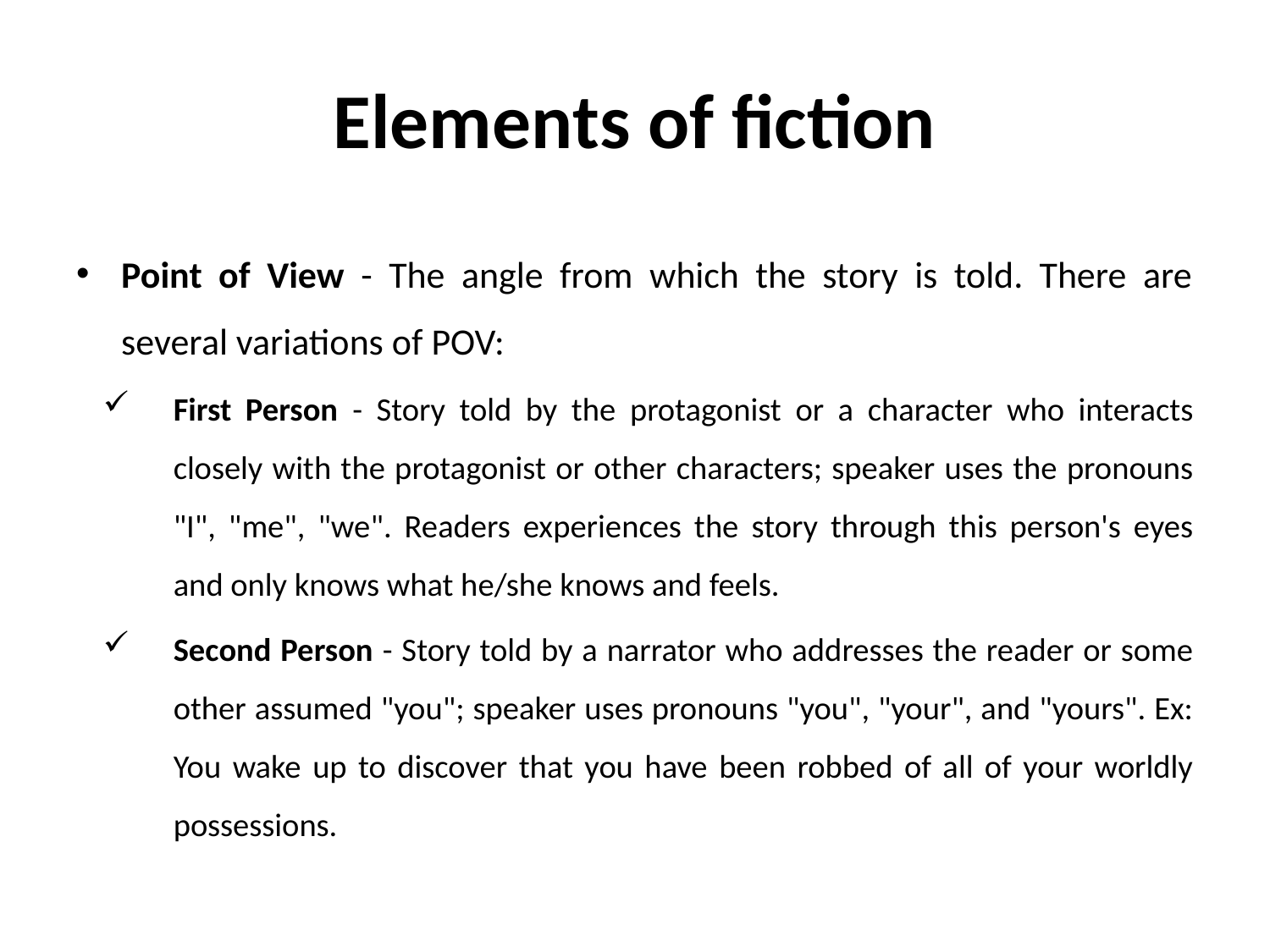

# Elements of fiction
Point of View - The angle from which the story is told. There are several variations of POV:
First Person - Story told by the protagonist or a character who interacts closely with the protagonist or other characters; speaker uses the pronouns "I", "me", "we". Readers experiences the story through this person's eyes and only knows what he/she knows and feels.
Second Person - Story told by a narrator who addresses the reader or some other assumed "you"; speaker uses pronouns "you", "your", and "yours". Ex: You wake up to discover that you have been robbed of all of your worldly possessions.